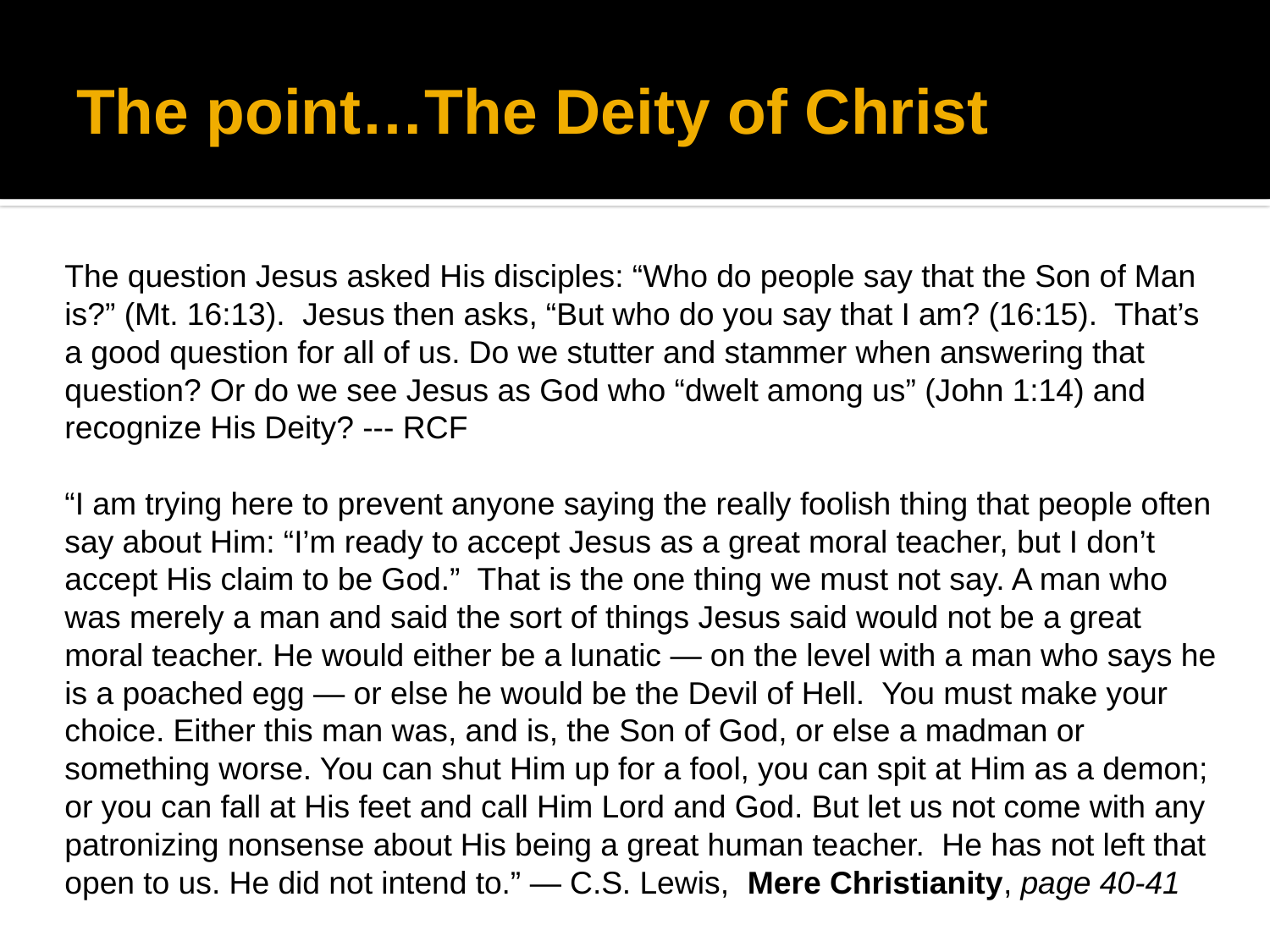

# The point…The Deity of Christ
The question Jesus asked His disciples: “Who do people say that the Son of Man is?” (Mt. 16:13).  Jesus then asks, “But who do you say that I am? (16:15).  That’s a good question for all of us. Do we stutter and stammer when answering that question? Or do we see Jesus as God who “dwelt among us” (John 1:14) and recognize His Deity? --- RCF

“I am trying here to prevent anyone saying the really foolish thing that people often say about Him: “I’m ready to accept Jesus as a great moral teacher, but I don’t accept His claim to be God.”  That is the one thing we must not say. A man who was merely a man and said the sort of things Jesus said would not be a great moral teacher. He would either be a lunatic — on the level with a man who says he is a poached egg — or else he would be the Devil of Hell.  You must make your choice. Either this man was, and is, the Son of God, or else a madman or something worse. You can shut Him up for a fool, you can spit at Him as a demon; or you can fall at His feet and call Him Lord and God. But let us not come with any patronizing nonsense about His being a great human teacher.  He has not left that open to us. He did not intend to.” — C.S. Lewis,  Mere Christianity, page 40-41